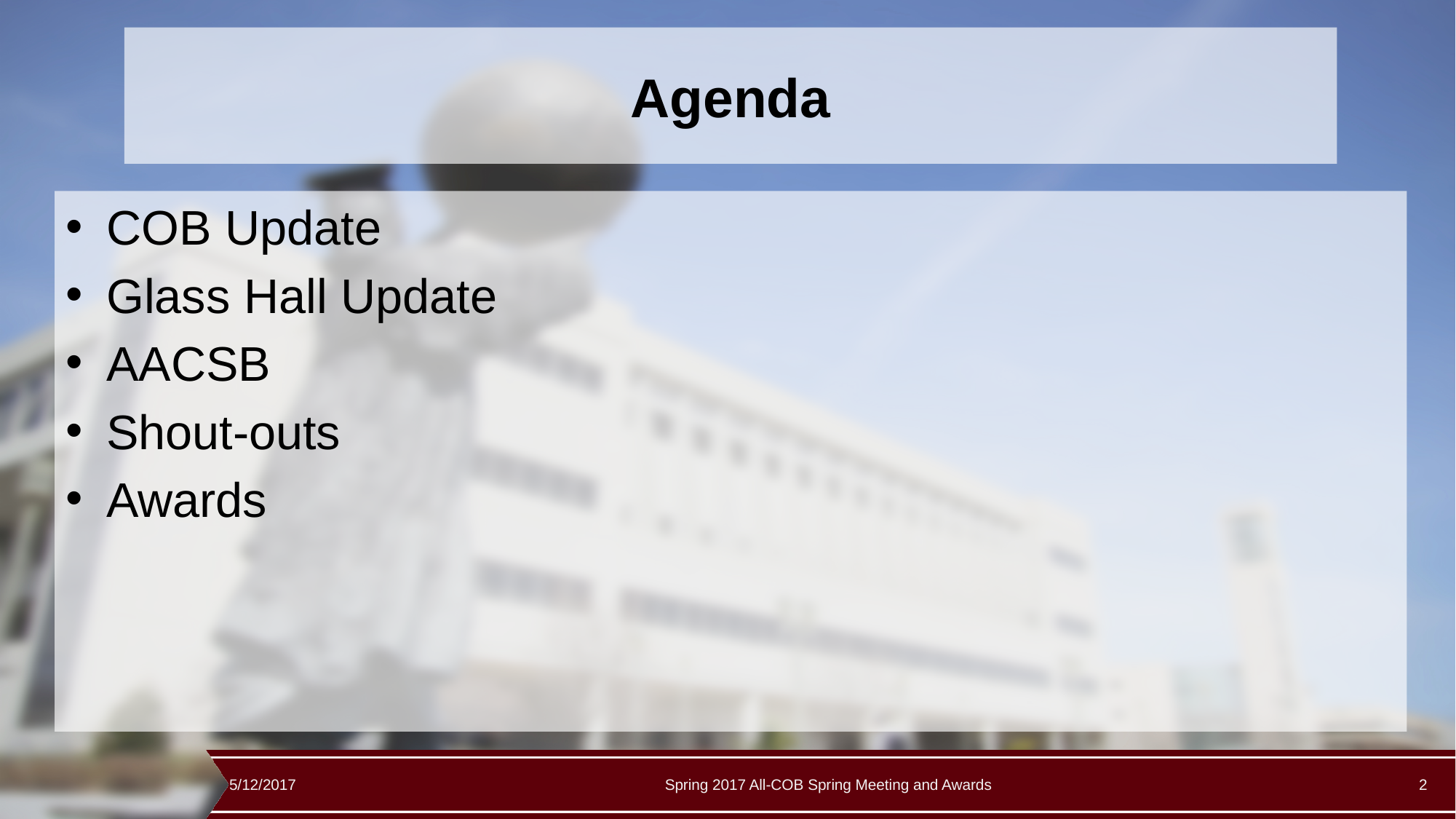

# Agenda
COB Update
Glass Hall Update
AACSB
Shout-outs
Awards

5/12/2017
Spring 2017 All-COB Spring Meeting and Awards
2